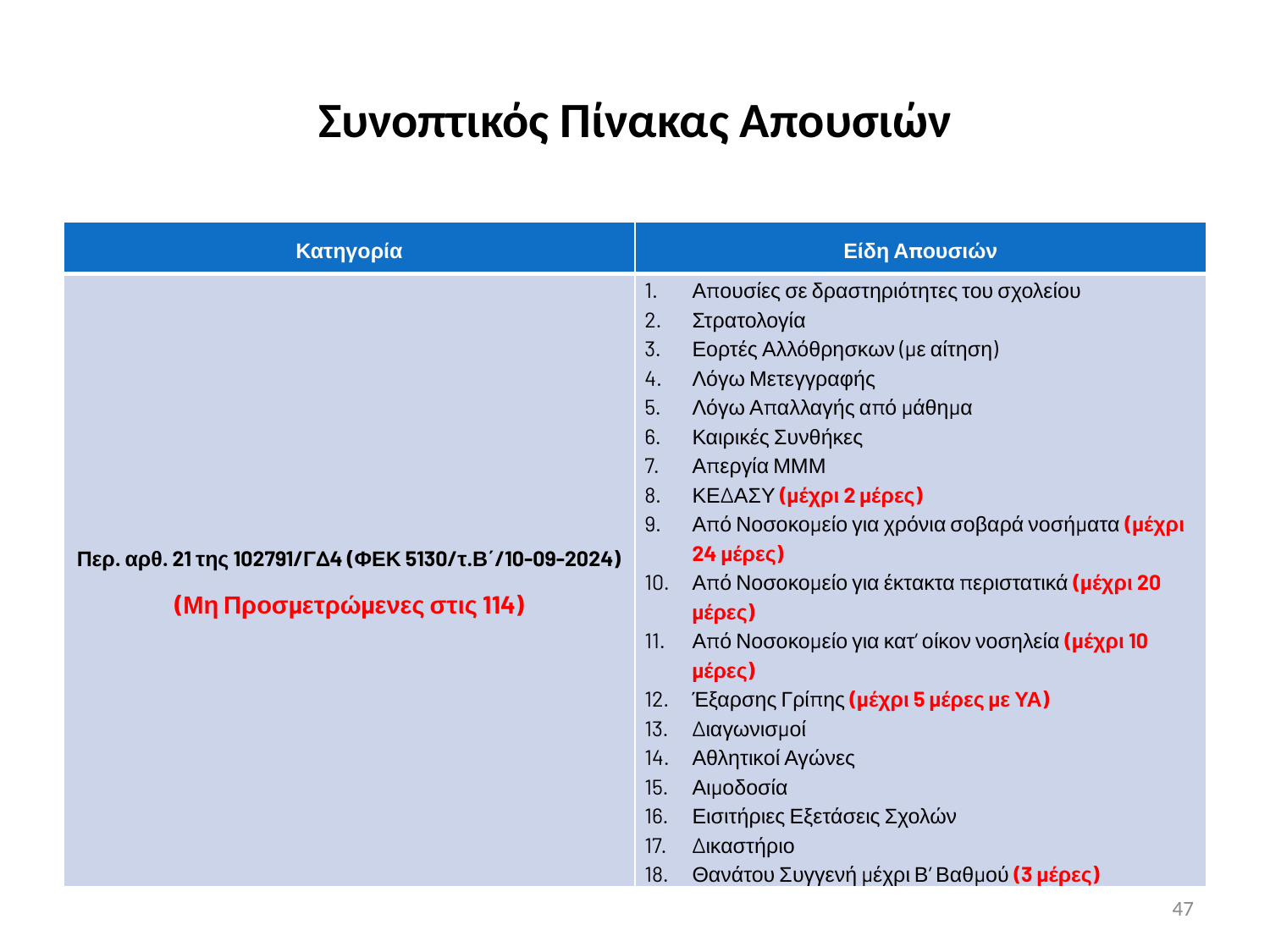

# Συνοπτικός Πίνακας Απουσιών
| Κατηγορία | Είδη Απουσιών |
| --- | --- |
| Περ. αρθ. 21 της 102791/ΓΔ4 (ΦΕΚ 5130/τ.Β΄/10-09-2024) (Μη Προσμετρώμενες στις 114) | Απουσίες σε δραστηριότητες του σχολείου Στρατολογία Εορτές Αλλόθρησκων (με αίτηση) Λόγω Μετεγγραφής Λόγω Απαλλαγής από μάθημα Καιρικές Συνθήκες Απεργία ΜΜΜ ΚΕΔΑΣΥ (μέχρι 2 μέρες) Από Νοσοκομείο για χρόνια σοβαρά νοσήματα (μέχρι 24 μέρες) Από Νοσοκομείο για έκτακτα περιστατικά (μέχρι 20 μέρες) Από Νοσοκομείο για κατ’ οίκον νοσηλεία (μέχρι 10 μέρες) Έξαρσης Γρίπης (μέχρι 5 μέρες με ΥΑ) Διαγωνισμοί Αθλητικοί Αγώνες Αιμοδοσία Εισιτήριες Εξετάσεις Σχολών Δικαστήριο Θανάτου Συγγενή μέχρι Β’ Βαθμού (3 μέρες) |
47